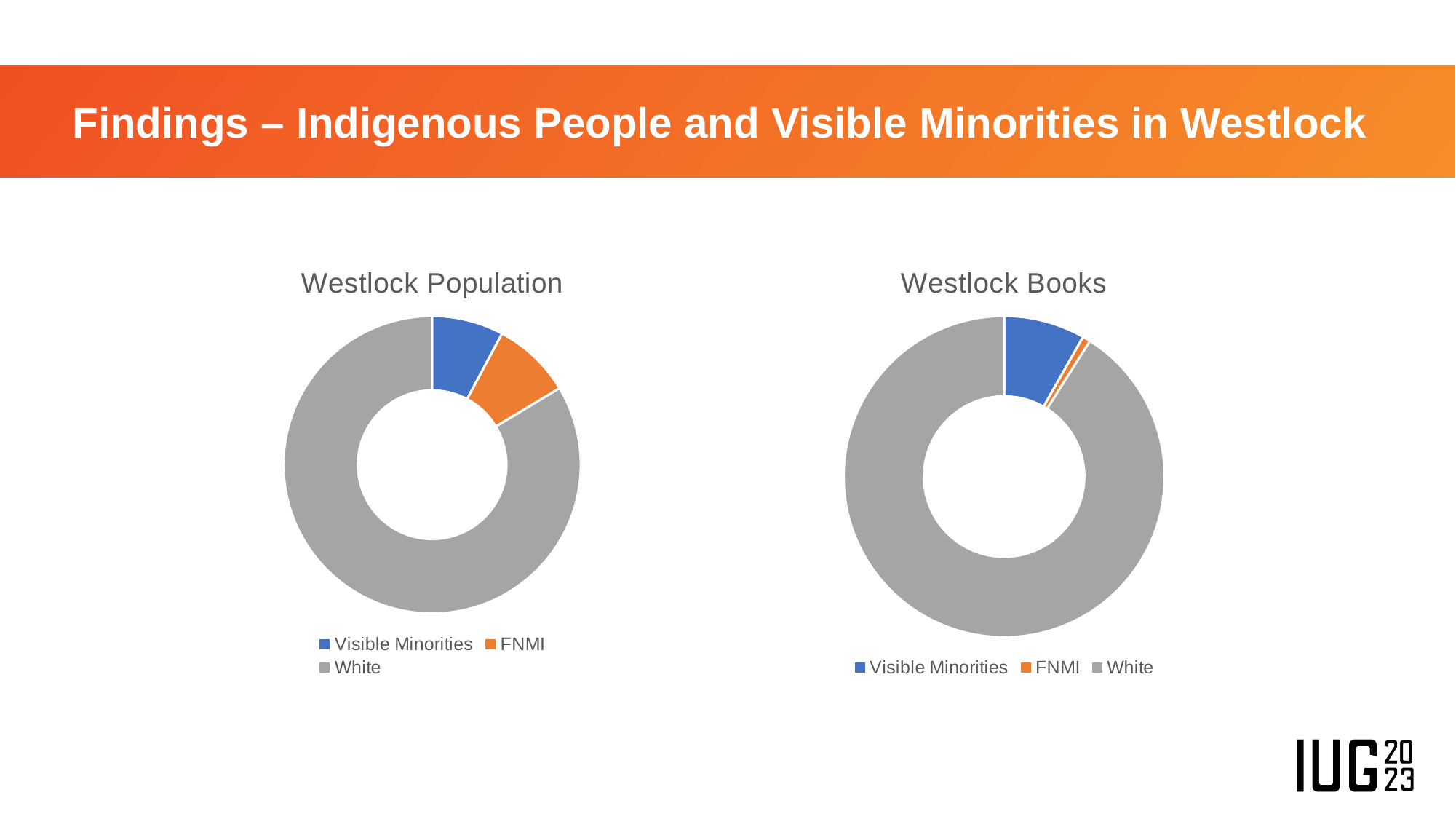

# Findings – Indigenous People and Visible Minorities in Westlock

### Chart:

| Category | Westlock Population |
|---|---|
| Visible Minorities | 7.8 |
| FNMI | 8.6 |
| White | 83.6 |

### Chart: Westlock Books

| Category | Books |
|---|---|
| Visible Minorities | 8.2 |
| FNMI | 0.8 |
| White | 91.1 |